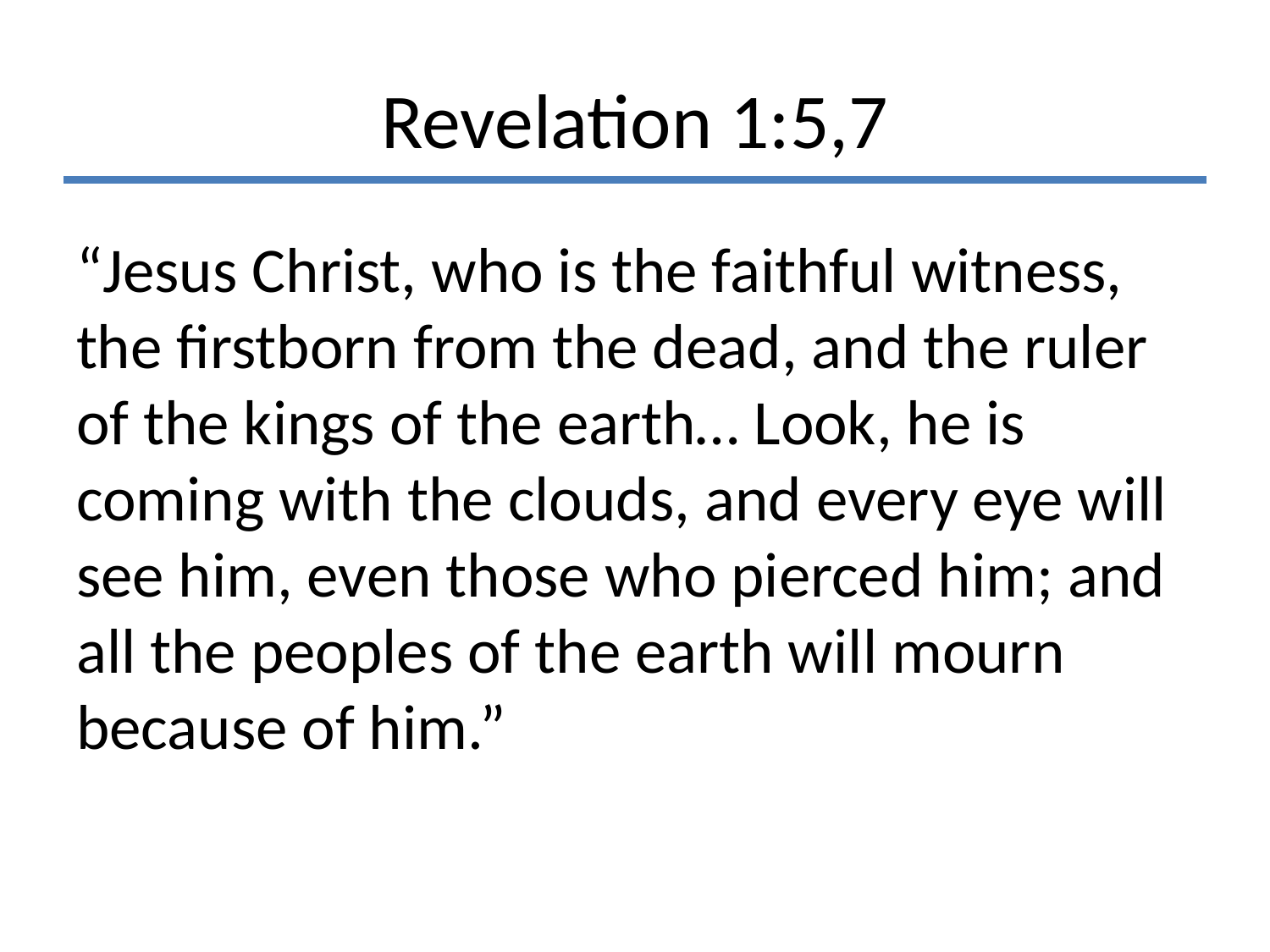

# Revelation 1:5,7
“Jesus Christ, who is the faithful witness, the firstborn from the dead, and the ruler of the kings of the earth… Look, he is coming with the clouds, and every eye will see him, even those who pierced him; and all the peoples of the earth will mourn because of him.”